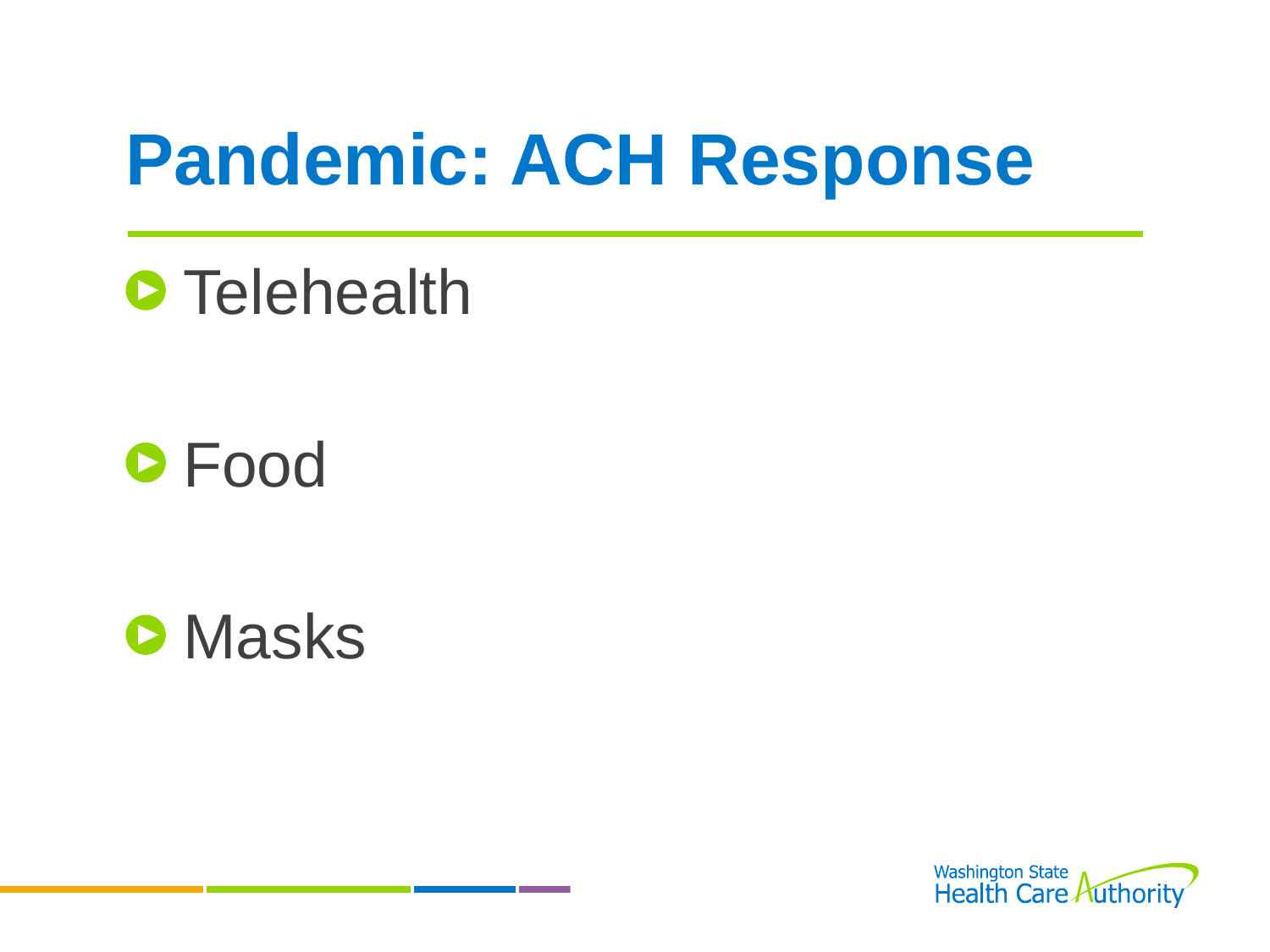

# Pandemic: ACH Response
 Telehealth

 Food

 Masks